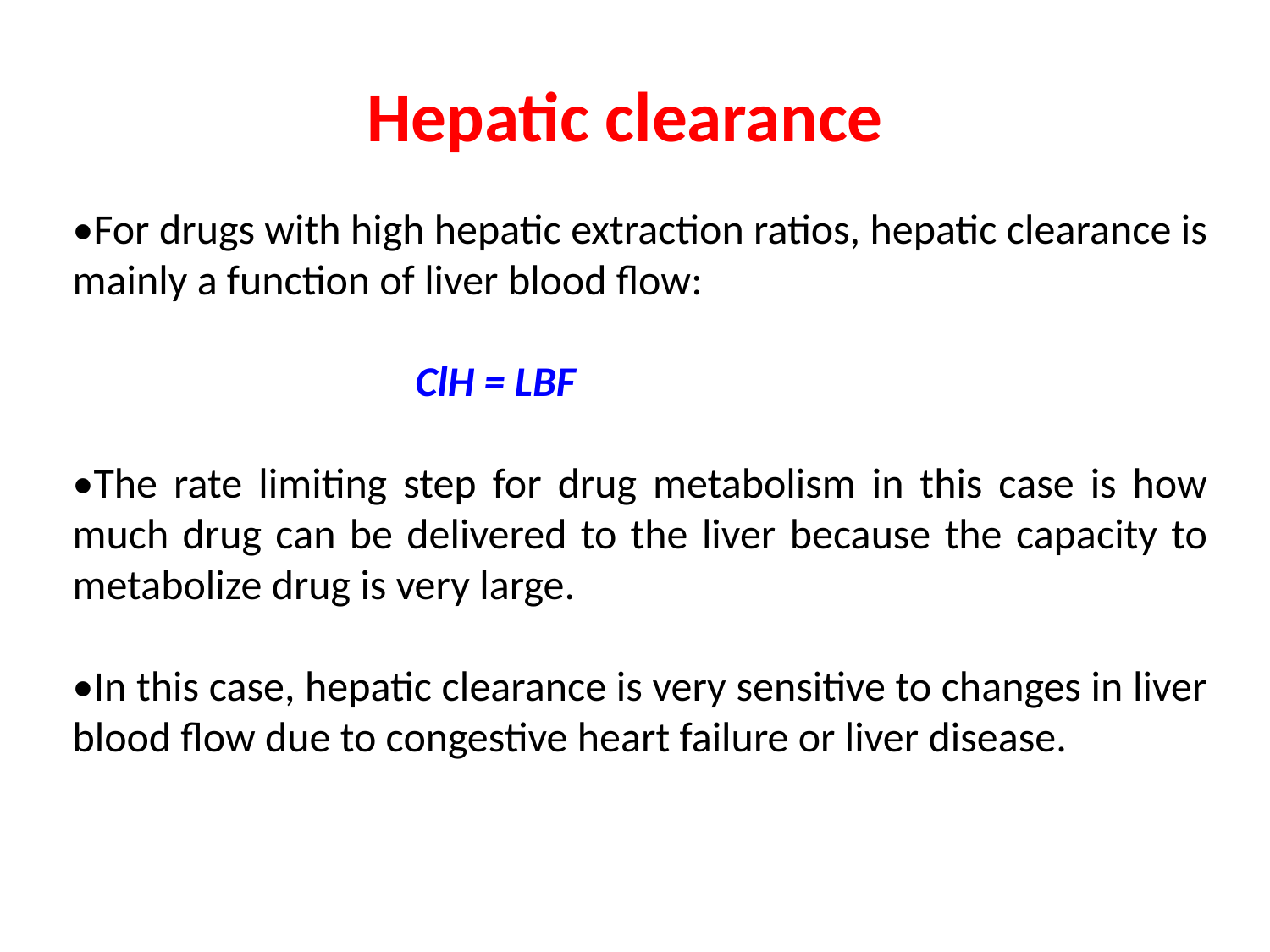

# Hepatic clearance
•For drugs with high hepatic extraction ratios, hepatic clearance is mainly a function of liver blood flow:

                                    ClH = LBF

•The rate limiting step for drug metabolism in this case is how much drug can be delivered to the liver because the capacity to metabolize drug is very large.

•In this case, hepatic clearance is very sensitive to changes in liver blood flow due to congestive heart failure or liver disease.